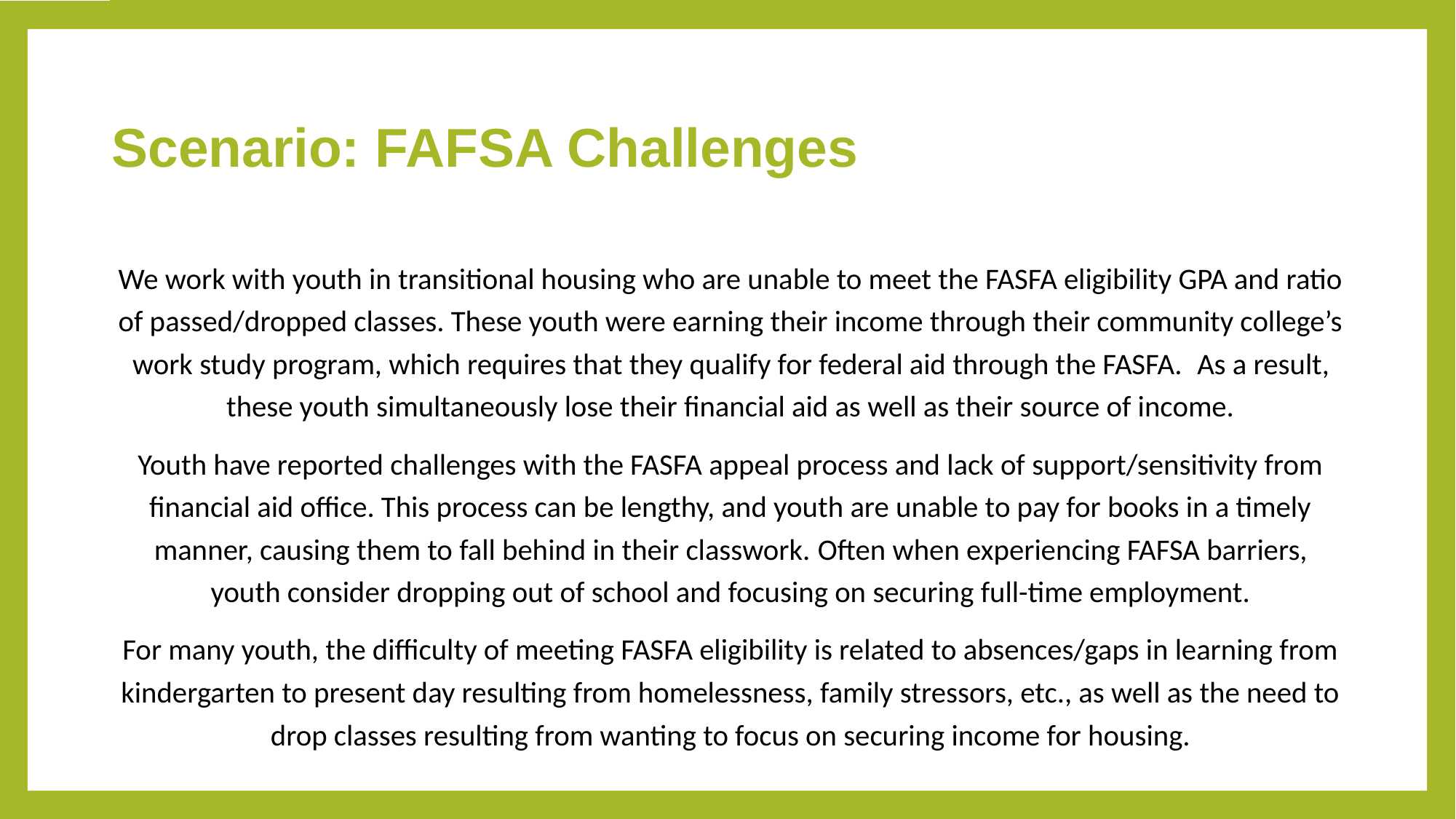

# Scenario: FAFSA Challenges
We work with youth in transitional housing who are unable to meet the FASFA eligibility GPA and ratio of passed/dropped classes. These youth were earning their income through their community college’s work study program, which requires that they qualify for federal aid through the FASFA.  As a result, these youth simultaneously lose their financial aid as well as their source of income.
Youth have reported challenges with the FASFA appeal process and lack of support/sensitivity from financial aid office. This process can be lengthy, and youth are unable to pay for books in a timely manner, causing them to fall behind in their classwork. Often when experiencing FAFSA barriers, youth consider dropping out of school and focusing on securing full-time employment.
For many youth, the difficulty of meeting FASFA eligibility is related to absences/gaps in learning from kindergarten to present day resulting from homelessness, family stressors, etc., as well as the need to drop classes resulting from wanting to focus on securing income for housing.